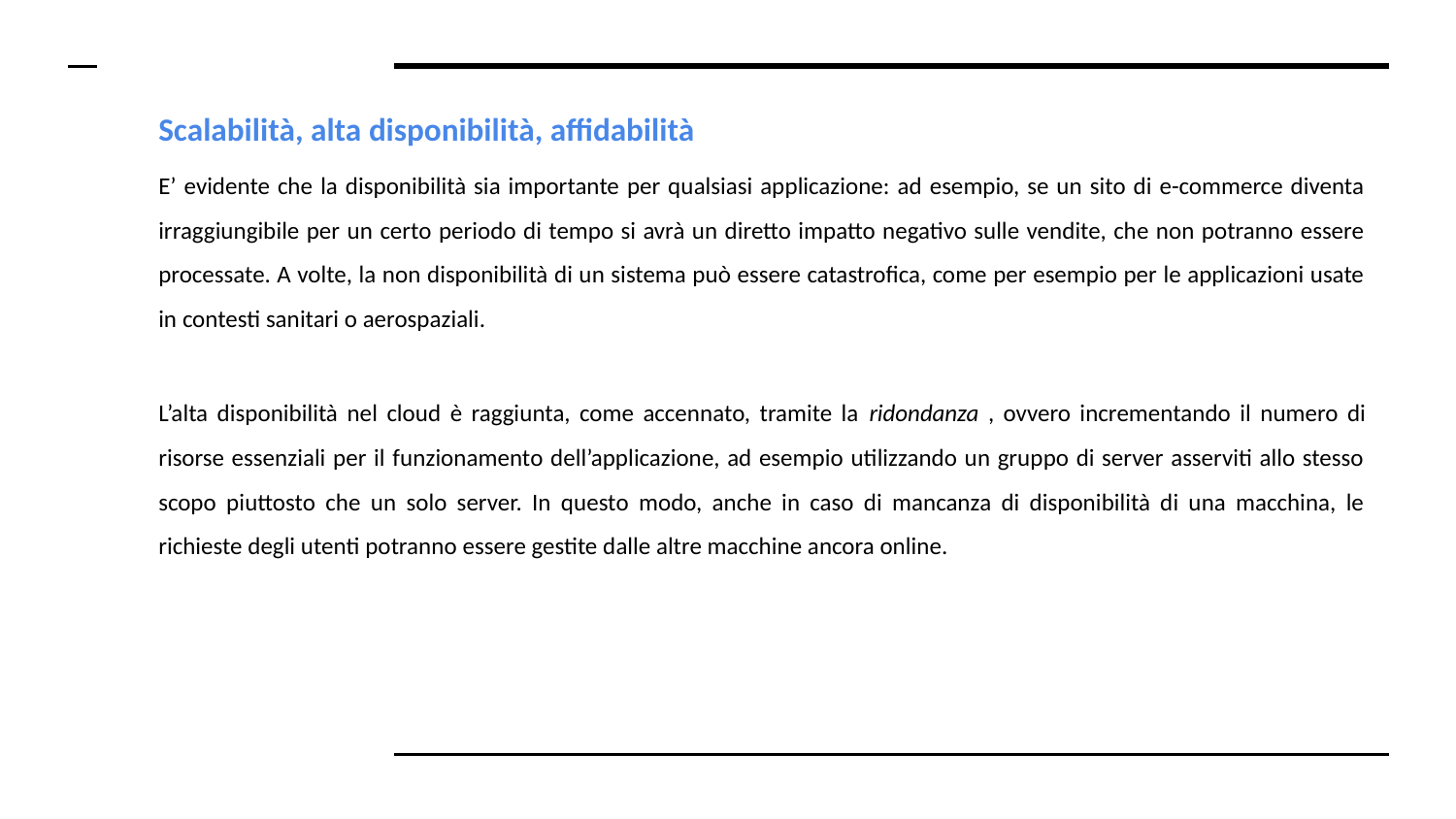

# Scalabilità, alta disponibilità, affidabilità
E’ evidente che la disponibilità sia importante per qualsiasi applicazione: ad esempio, se un sito di e-commerce diventa irraggiungibile per un certo periodo di tempo si avrà un diretto impatto negativo sulle vendite, che non potranno essere processate. A volte, la non disponibilità di un sistema può essere catastrofica, come per esempio per le applicazioni usate in contesti sanitari o aerospaziali.

L’alta disponibilità nel cloud è raggiunta, come accennato, tramite la ridondanza​ ​, ovvero incrementando il numero di risorse essenziali per il funzionamento dell’applicazione, ad esempio utilizzando un gruppo di server asserviti allo stesso scopo piuttosto che un solo server. In questo modo, anche in caso di mancanza di disponibilità di una macchina, le richieste degli utenti potranno essere gestite dalle altre macchine ancora online.